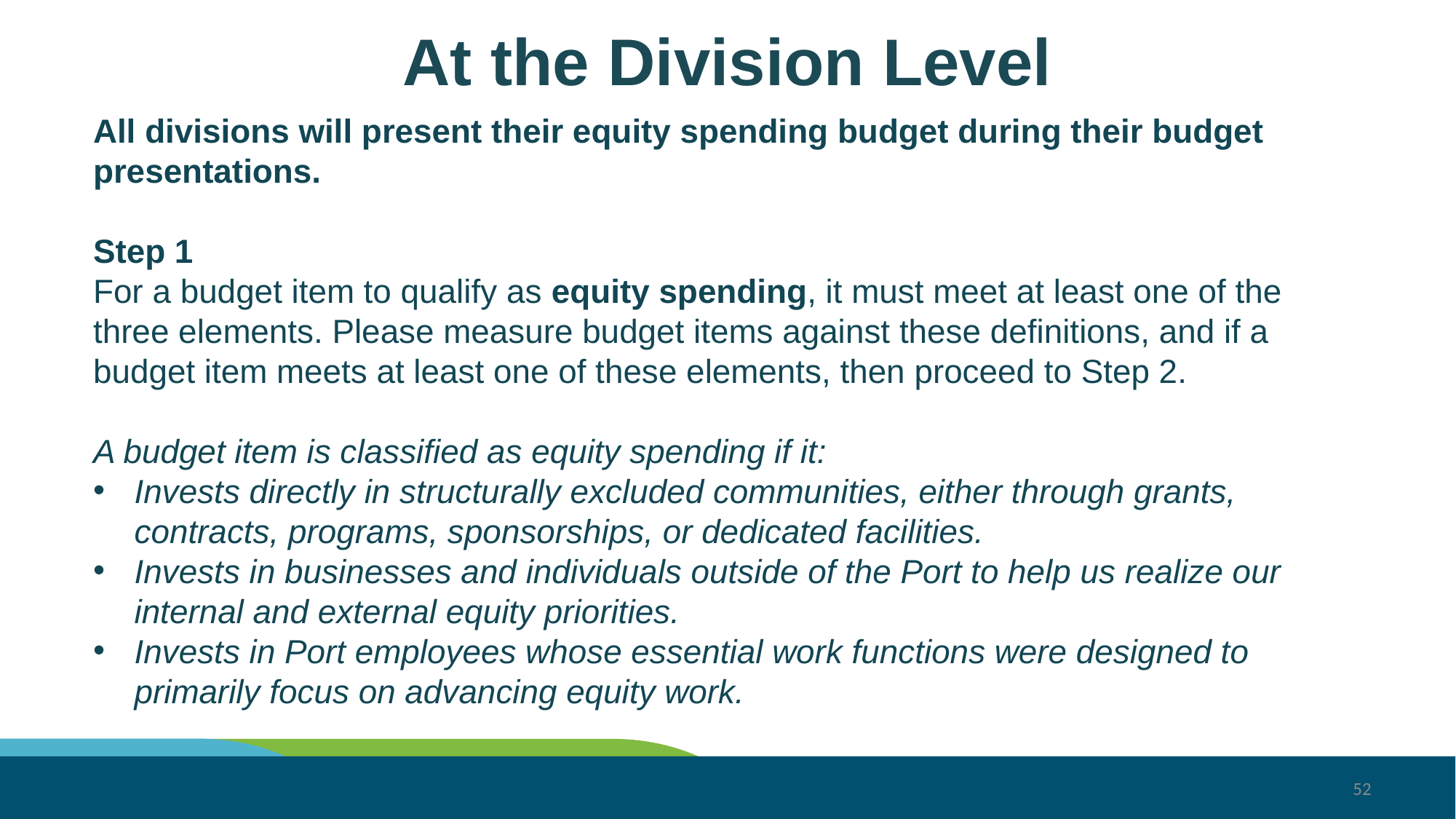

# At the Division Level
All divisions will present their equity spending budget during their budget presentations.

Step 1
For a budget item to qualify as equity spending, it must meet at least one of the three elements. Please measure budget items against these definitions, and if a budget item meets at least one of these elements, then proceed to Step 2.

A budget item is classified as equity spending if it:
Invests directly in structurally excluded communities, either through grants, contracts, programs, sponsorships, or dedicated facilities.
Invests in businesses and individuals outside of the Port to help us realize our internal and external equity priorities.
Invests in Port employees whose essential work functions were designed to primarily focus on advancing equity work.

52